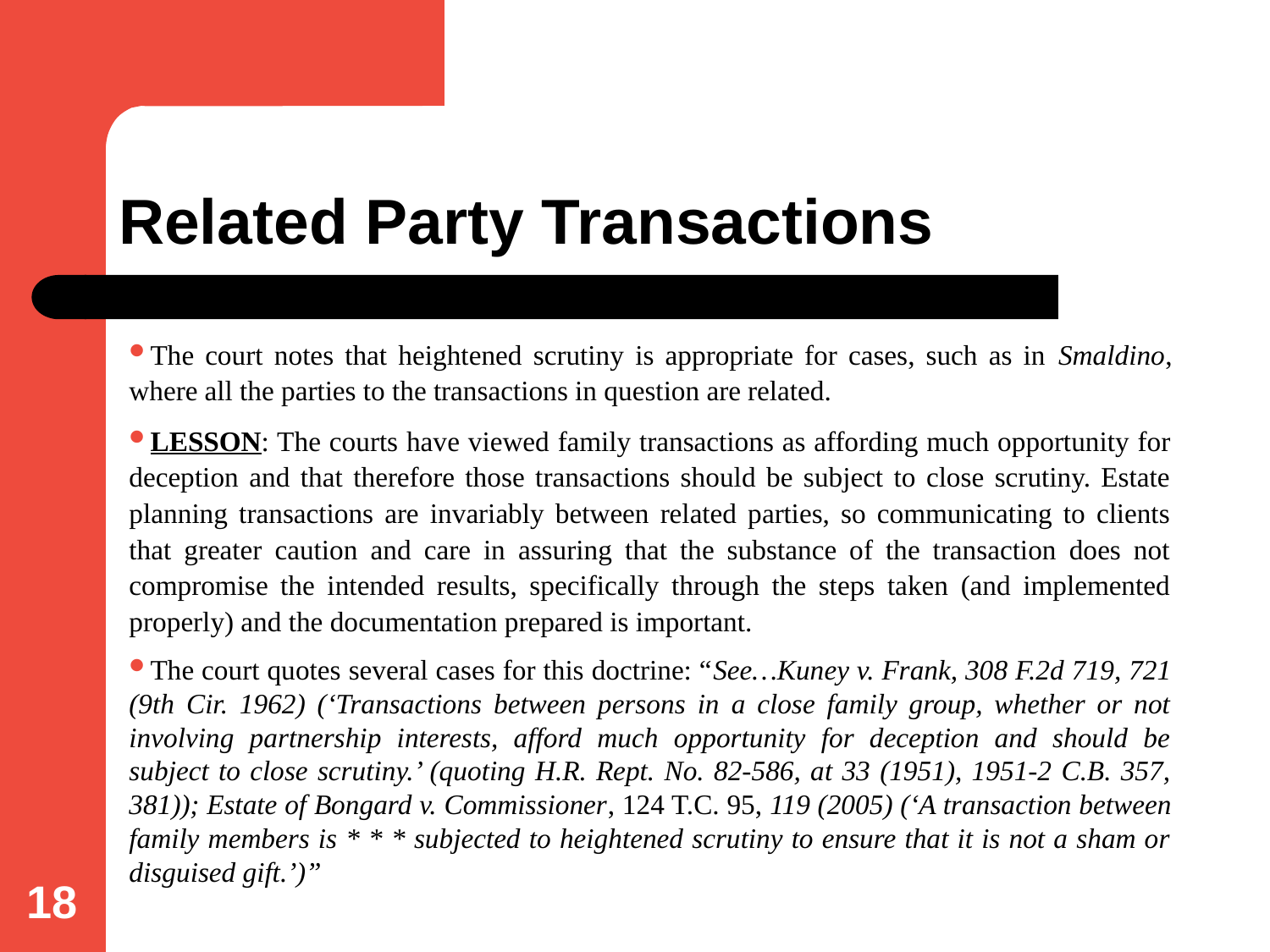

# Related Party Transactions
The court notes that heightened scrutiny is appropriate for cases, such as in Smaldino, where all the parties to the transactions in question are related.
LESSON: The courts have viewed family transactions as affording much opportunity for deception and that therefore those transactions should be subject to close scrutiny. Estate planning transactions are invariably between related parties, so communicating to clients that greater caution and care in assuring that the substance of the transaction does not compromise the intended results, specifically through the steps taken (and implemented properly) and the documentation prepared is important.
The court quotes several cases for this doctrine: “See…Kuney v. Frank, 308 F.2d 719, 721 (9th Cir. 1962) (‘Transactions between persons in a close family group, whether or not involving partnership interests, afford much opportunity for deception and should be subject to close scrutiny.’ (quoting H.R. Rept. No. 82-586, at 33 (1951), 1951-2 C.B. 357, 381)); Estate of Bongard v. Commissioner, 124 T.C. 95, 119 (2005) (‘A transaction between family members is * * * subjected to heightened scrutiny to ensure that it is not a sham or disguised gift.’)”

18